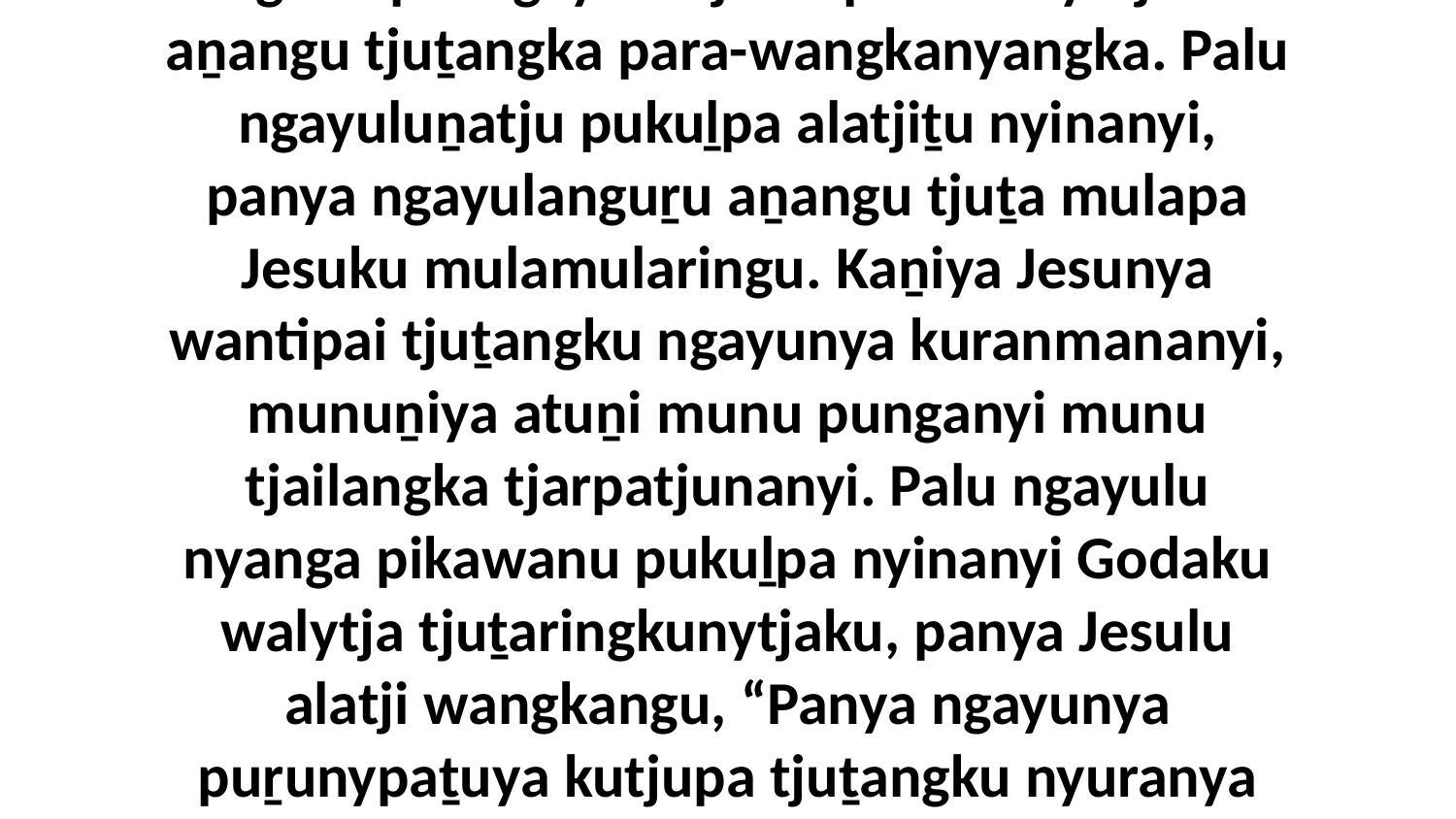

24 Ka Jesunya wantipai tjuṯangku ngayunya ngukalpai ngayulu tjukurpa Jesunyatjara aṉangu tjuṯangka para-wangkanyangka. Palu ngayuluṉatju pukuḻpa alatjiṯu nyinanyi, panya ngayulanguṟu aṉangu tjuṯa mulapa Jesuku mulamularingu. Kaṉiya Jesunya wantipai tjuṯangku ngayunya kuranmananyi, munuṉiya atuṉi munu punganyi munu tjailangka tjarpatjunanyi. Palu ngayulu nyanga pikawanu pukuḻpa nyinanyi Godaku walytja tjuṯaringkunytjaku, panya Jesulu alatji wangkangu, “Panya ngayunya puṟunypaṯuya kutjupa tjuṯangku nyuranya pikantankuku ngayuku waṟka palyannyangka.”